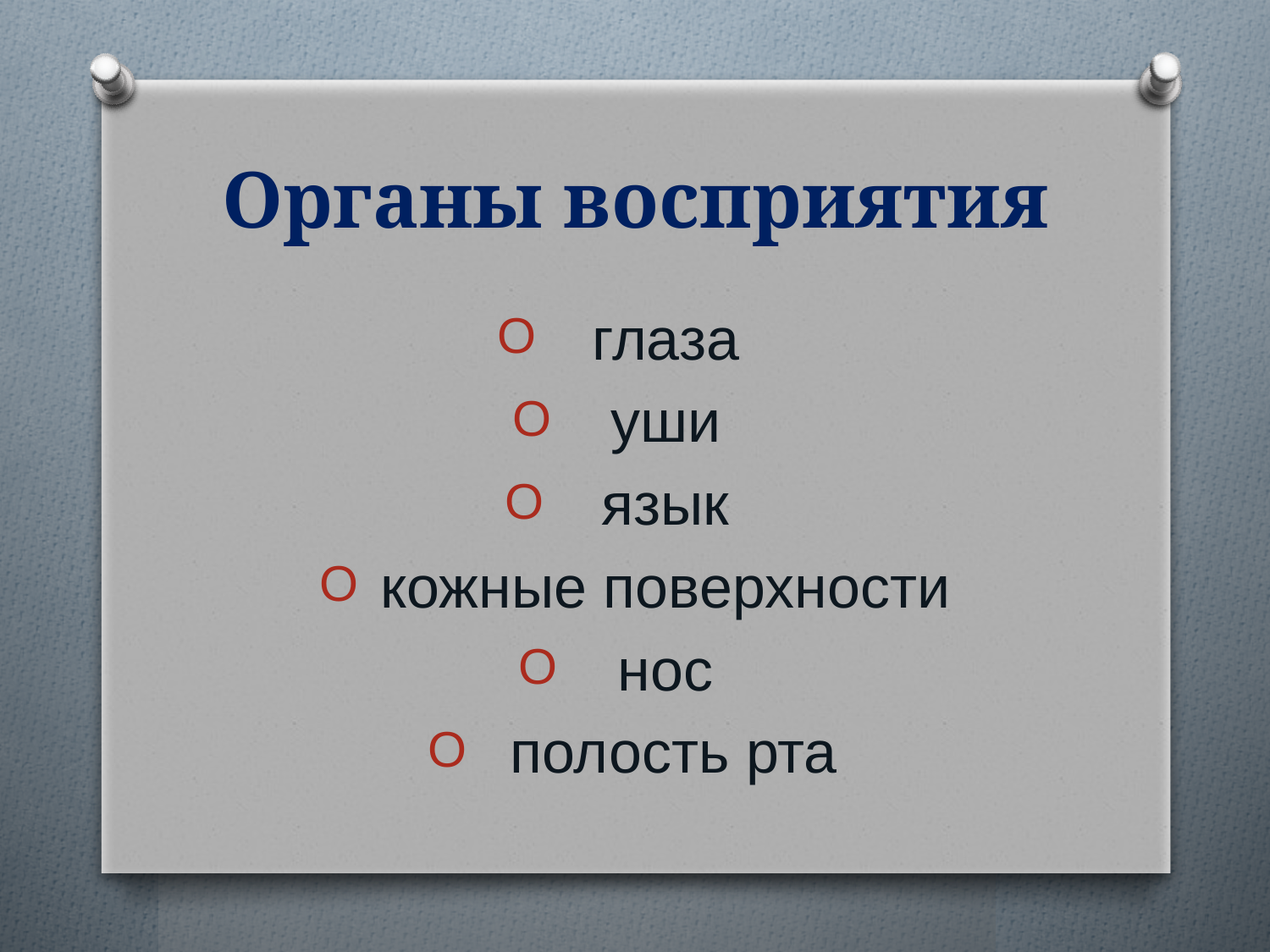

# Органы восприятия
глаза
уши
язык
кожные поверхности
нос
полость рта